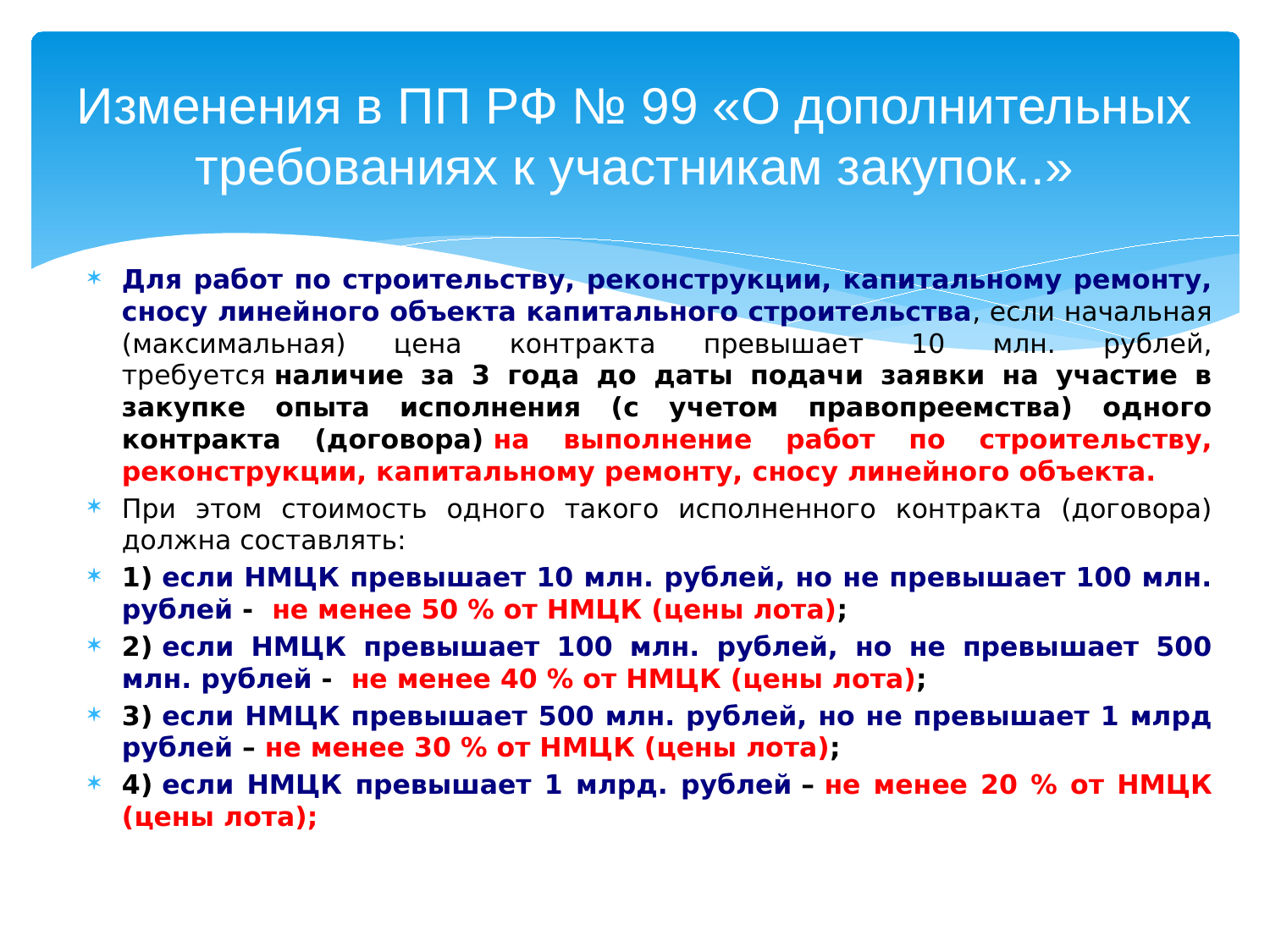

# Изменения в ПП РФ № 99 «О дополнительных требованиях к участникам закупок..»
Для работ по строительству, реконструкции, капитальному ремонту, сносу линейного объекта капитального строительства, если начальная (максимальная) цена контракта превышает 10 млн. рублей, требуется наличие за 3 года до даты подачи заявки на участие в закупке опыта исполнения (с учетом правопреемства) одного контракта (договора) на выполнение работ по строительству, реконструкции, капитальному ремонту, сносу линейного объекта.
При этом стоимость одного такого исполненного контракта (договора) должна составлять:
1) если НМЦК превышает 10 млн. рублей, но не превышает 100 млн. рублей -  не менее 50 % от НМЦК (цены лота);
2) если НМЦК превышает 100 млн. рублей, но не превышает 500 млн. рублей -  не менее 40 % от НМЦК (цены лота);
3) если НМЦК превышает 500 млн. рублей, но не превышает 1 млрд рублей – не менее 30 % от НМЦК (цены лота);
4) если НМЦК превышает 1 млрд. рублей – не менее 20 % от НМЦК (цены лота);